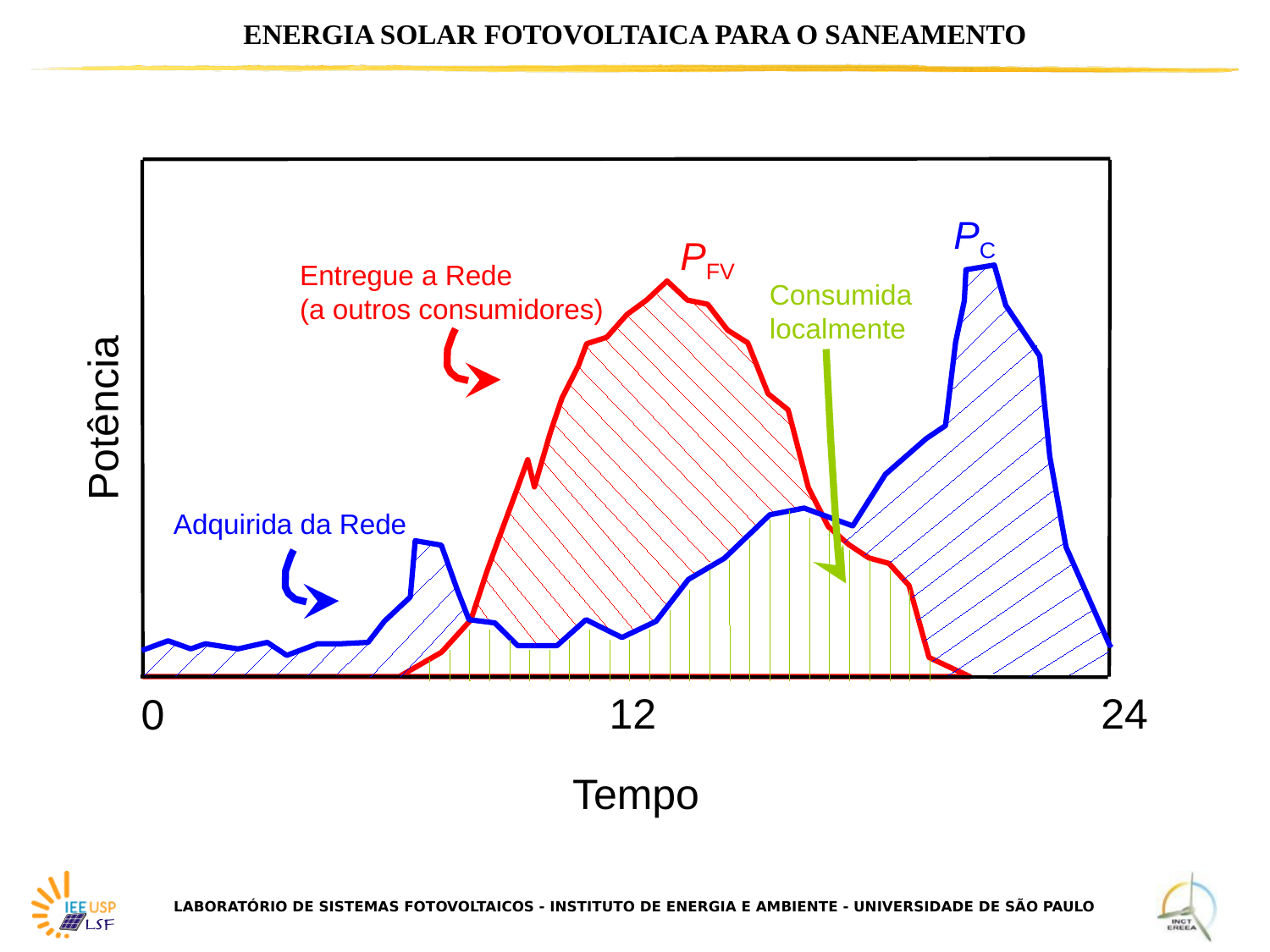

PC

PFV

Entregue a Rede
(a outros consumidores)

Adquirida da Rede

Consumida localmente

Potência
12
24
0
Tempo